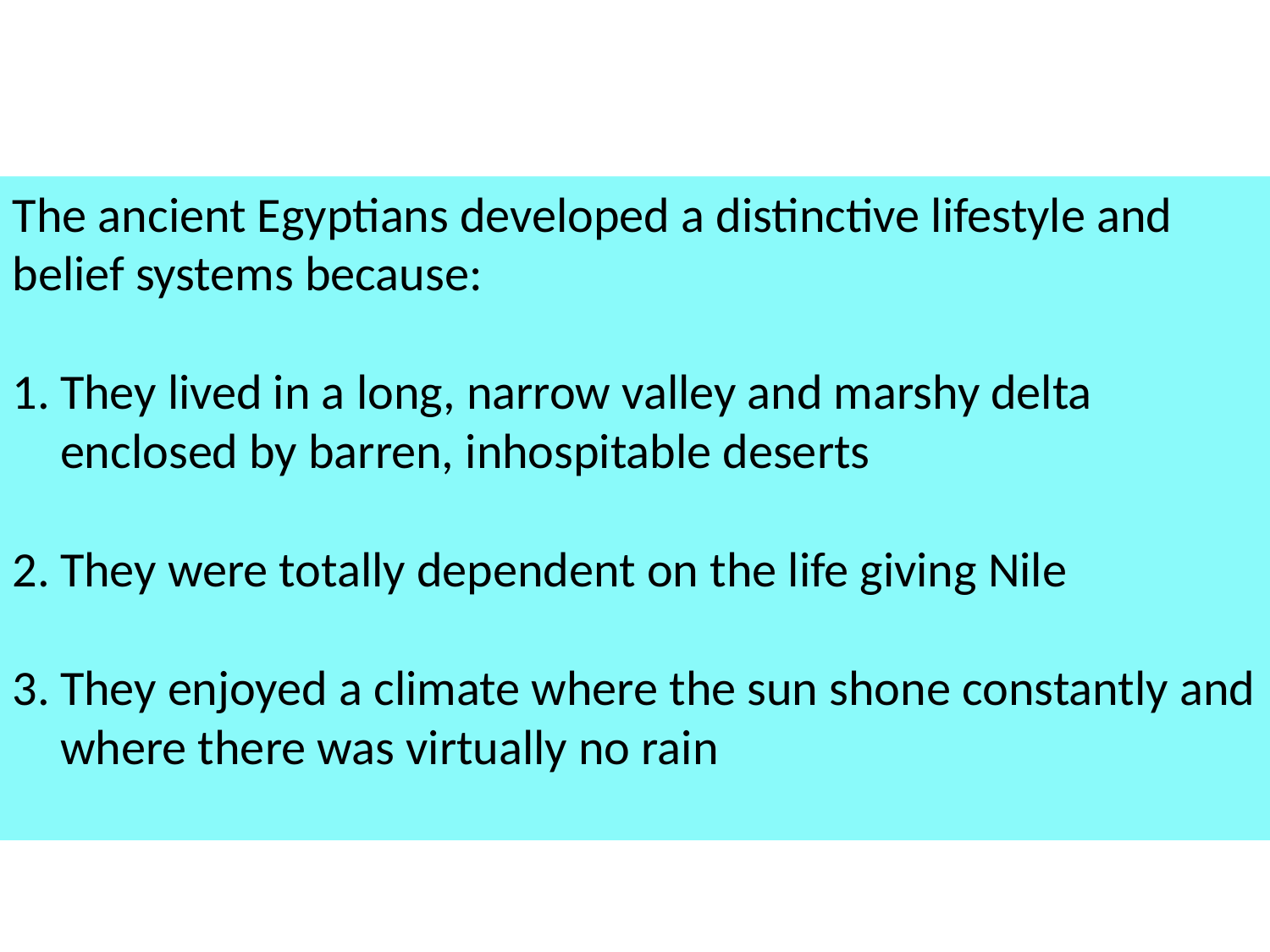

The ancient Egyptians developed a distinctive lifestyle and belief systems because:

They lived in a long, narrow valley and marshy delta enclosed by barren, inhospitable deserts

They were totally dependent on the life giving Nile

They enjoyed a climate where the sun shone constantly and where there was virtually no rain